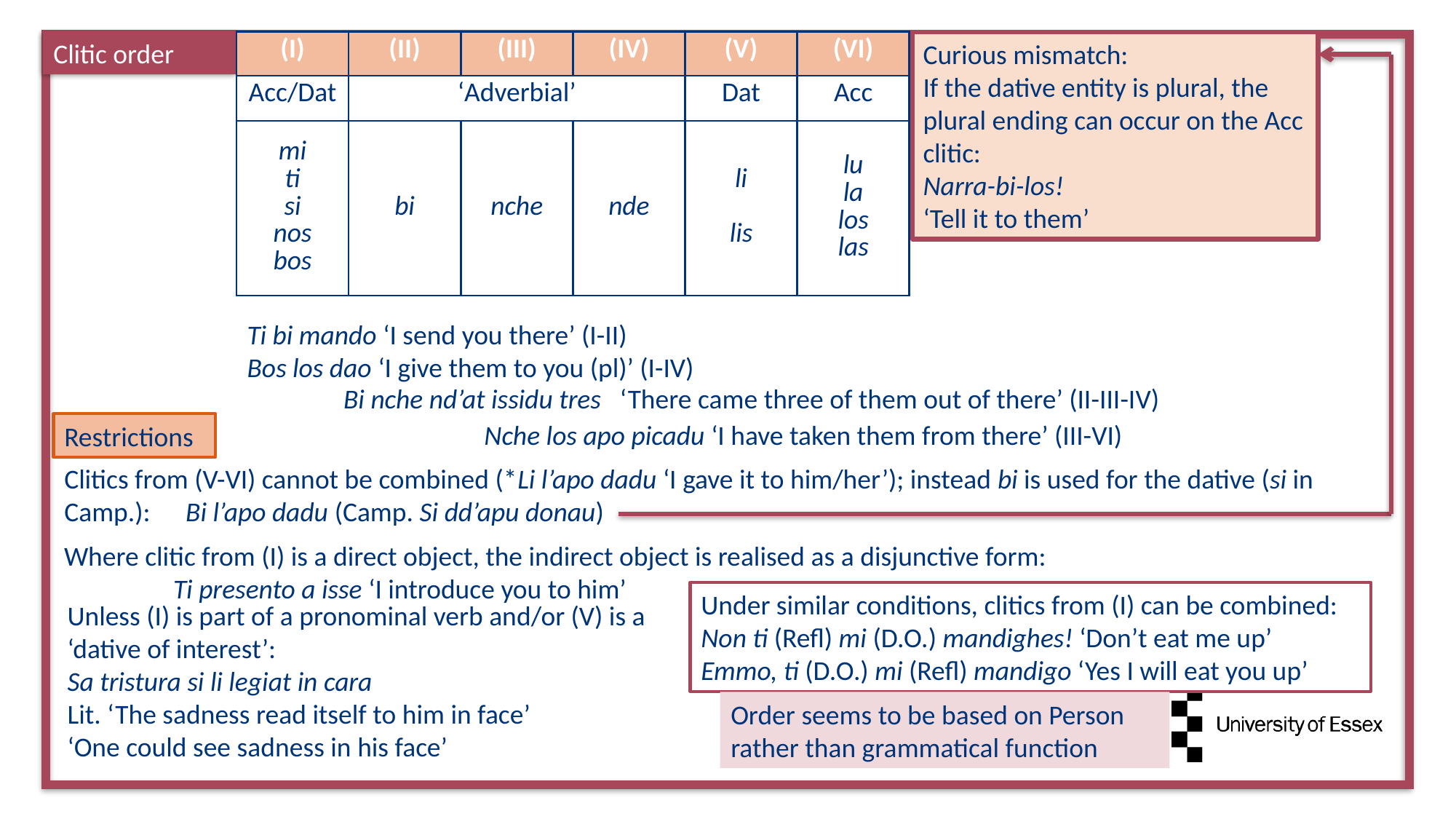

Clitic order
| (I) | (II) | (III) | (IV) | (V) | (VI) |
| --- | --- | --- | --- | --- | --- |
| Acc/Dat | ‘Adverbial’ |  |  | Dat | Acc |
| mi ti si nos bos | bi | nche | nde | li lis | lu la los las |
Curious mismatch:
If the dative entity is plural, the plural ending can occur on the Acc clitic:
Narra-bi-los!
‘Tell it to them’
Ti bi mando ‘I send you there’ (I-II)
Bos los dao ‘I give them to you (pl)’ (I-IV)
Bi nche nd’at issidu tres   ‘There came three of them out of there’ (II-III-IV)
Nche los apo picadu ‘I have taken them from there’ (III-VI)
Restrictions
Clitics from (V-VI) cannot be combined (*Li l’apo dadu ‘I gave it to him/her’); instead bi is used for the dative (si in Camp.):	  Bi l’apo dadu (Camp. Si dd’apu donau)
Where clitic from (I) is a direct object, the indirect object is realised as a disjunctive form:
	Ti presento a isse ‘I introduce you to him’
Under similar conditions, clitics from (I) can be combined:
Non ti (Refl) mi (D.O.) mandighes! ‘Don’t eat me up’
Emmo, ti (D.O.) mi (Refl) mandigo ‘Yes I will eat you up’
Unless (I) is part of a pronominal verb and/or (V) is a ‘dative of interest’:
Sa tristura si li legiat in cara
Lit. ‘The sadness read itself to him in face’
‘One could see sadness in his face’
Order seems to be based on Person rather than grammatical function